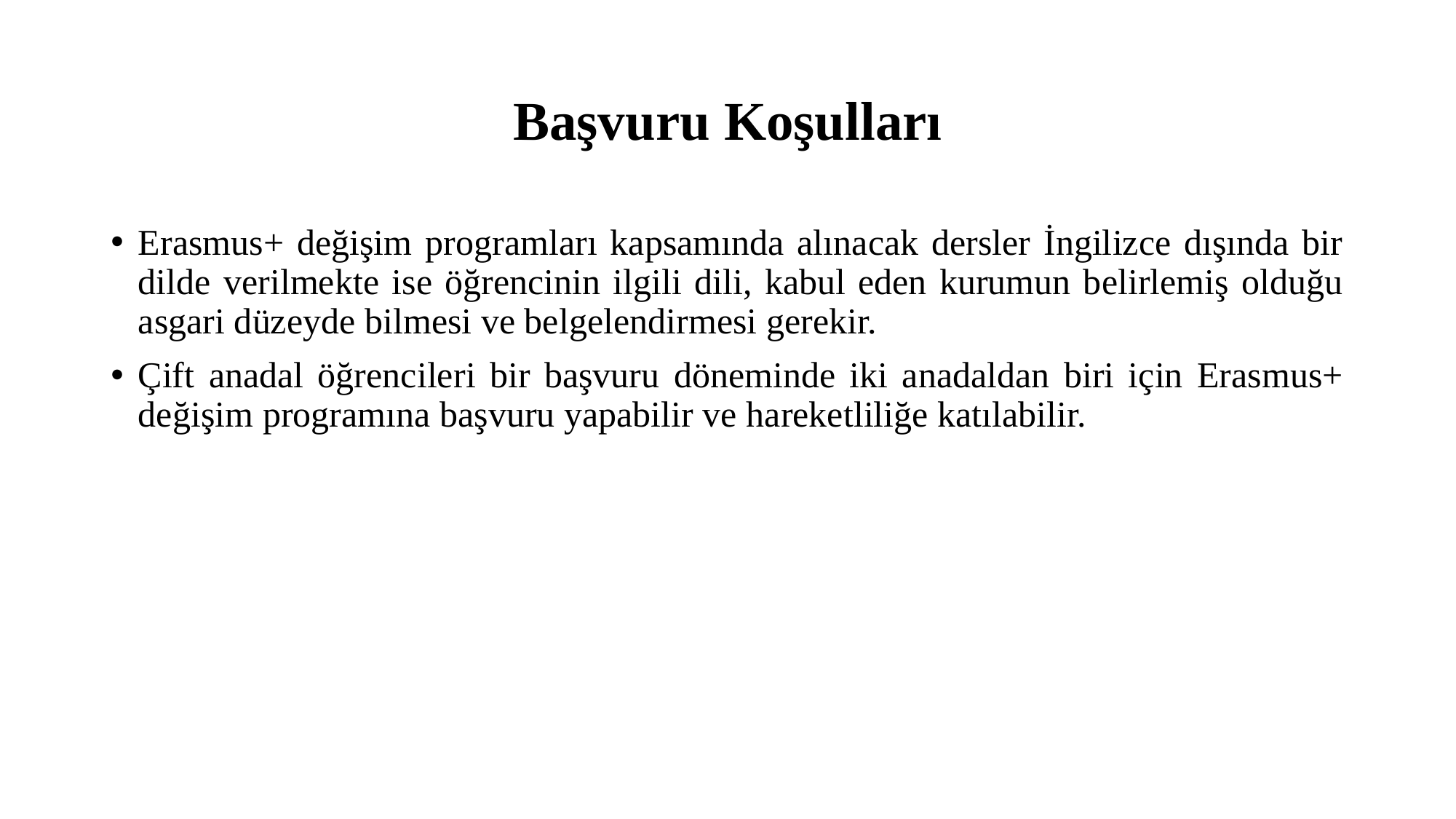

# Başvuru Koşulları
Erasmus+ değişim programları kapsamında alınacak dersler İngilizce dışında bir dilde verilmekte ise öğrencinin ilgili dili, kabul eden kurumun belirlemiş olduğu asgari düzeyde bilmesi ve belgelendirmesi gerekir.
Çift anadal öğrencileri bir başvuru döneminde iki anadaldan biri için Erasmus+ değişim programına başvuru yapabilir ve hareketliliğe katılabilir.